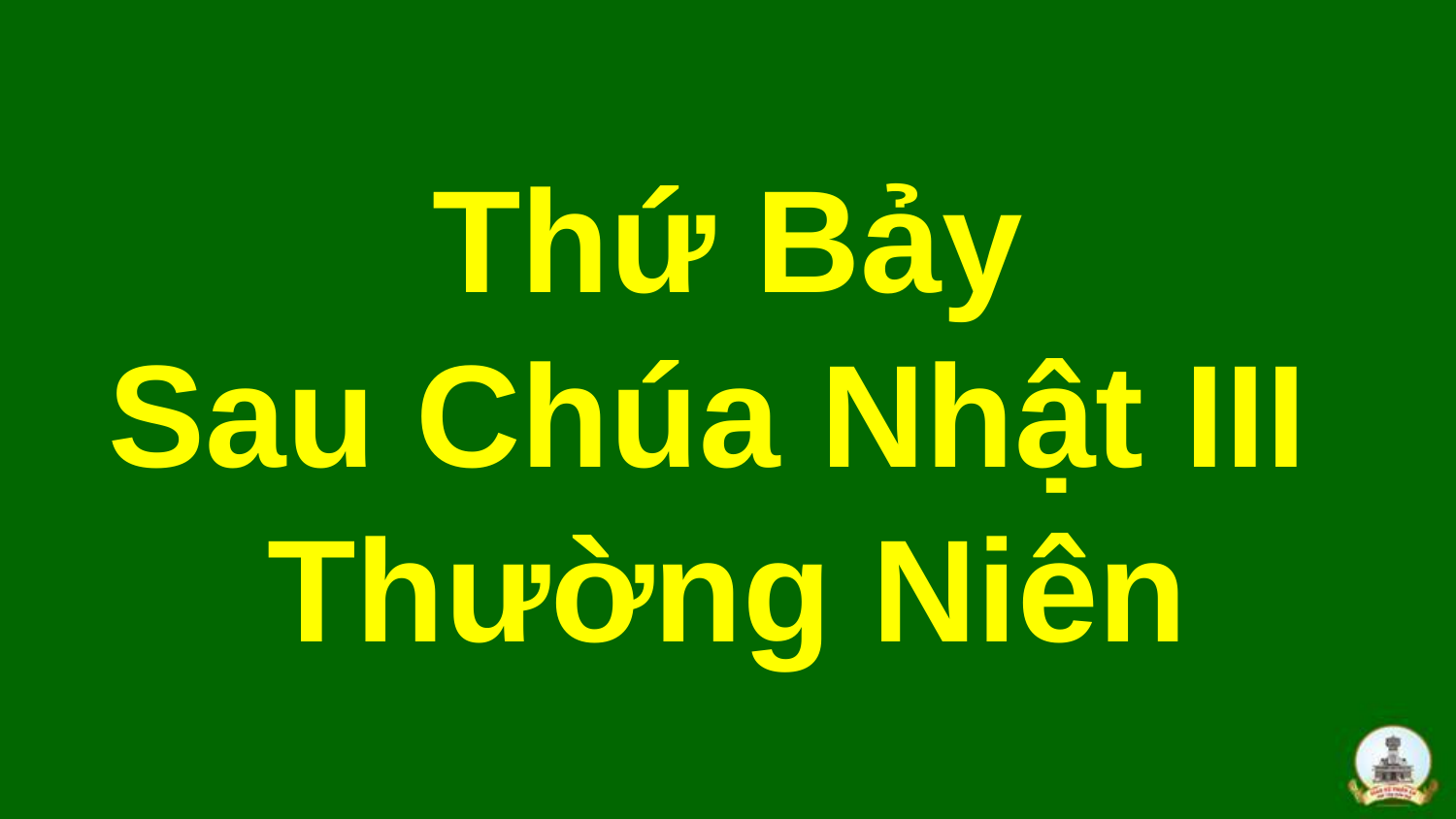

# Thứ Bảy Sau Chúa Nhật III Thường Niên